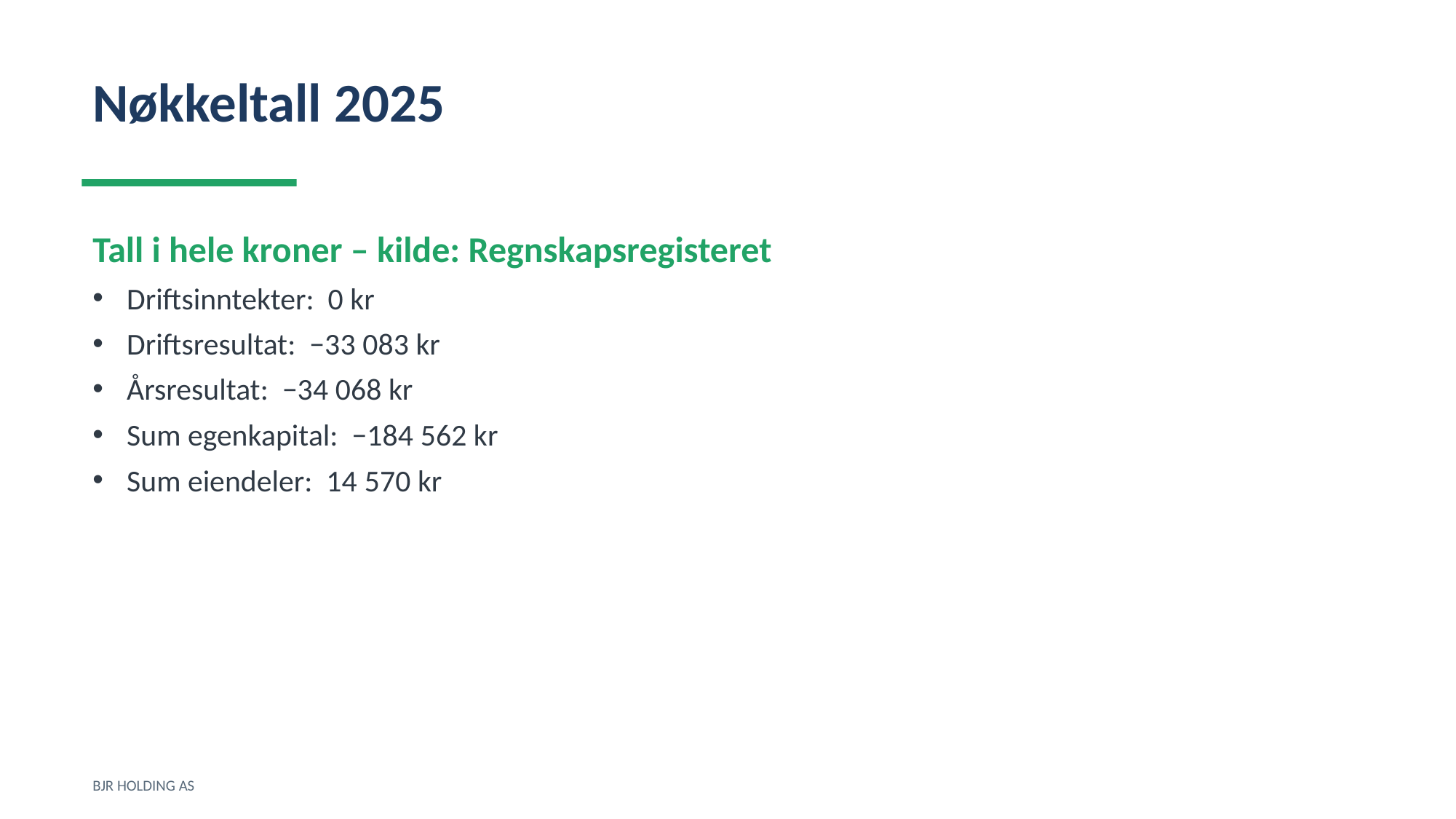

Nøkkeltall 2025

Tall i hele kroner – kilde: Regnskapsregisteret
Driftsinntekter:  0 kr
Driftsresultat:  −33 083 kr
Årsresultat:  −34 068 kr
Sum egenkapital:  −184 562 kr
Sum eiendeler:  14 570 kr
BJR HOLDING AS